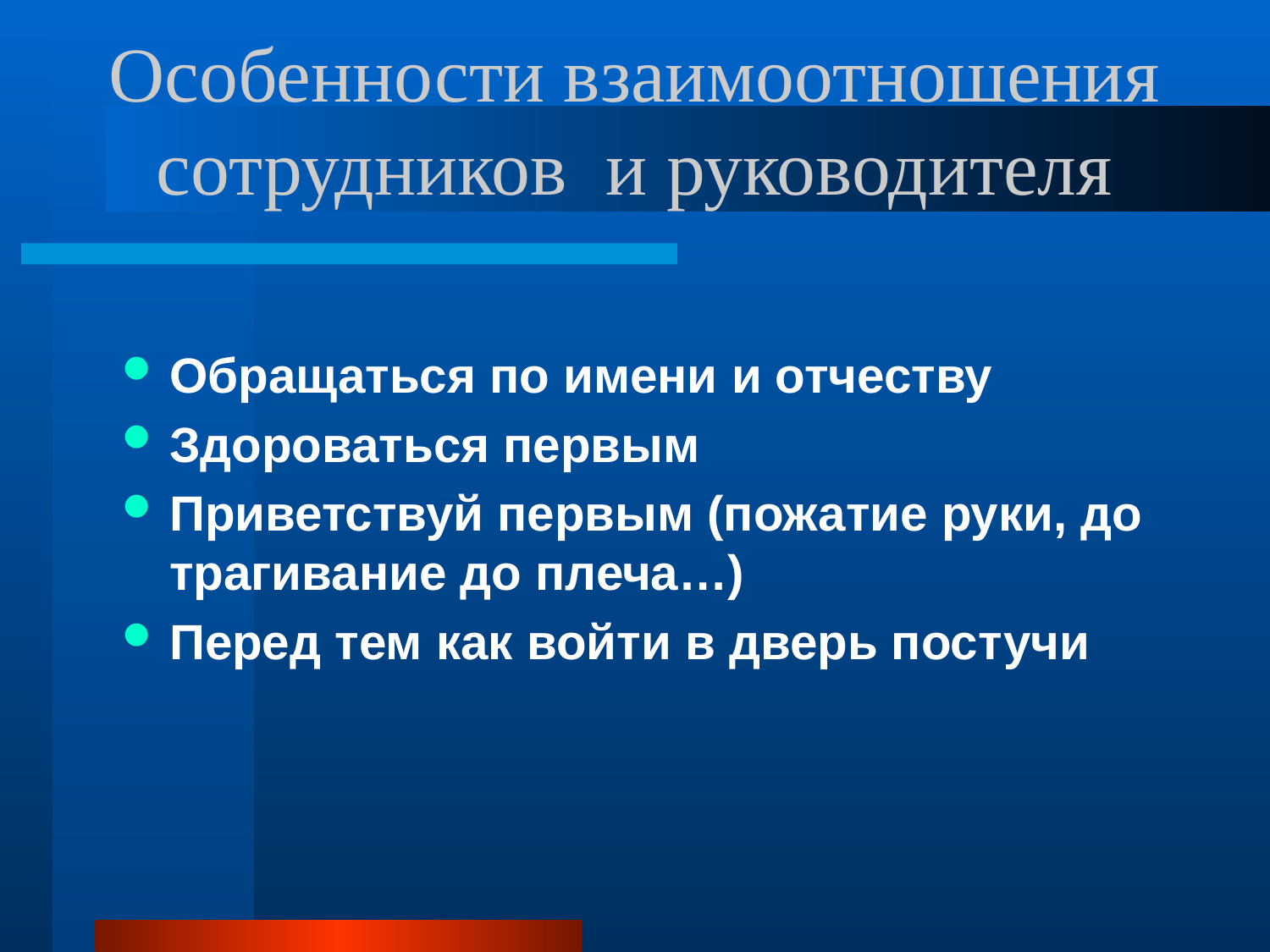

# Особенности взаимоотношения сотрудников  и руководителя
Обращаться по имени и отчеству
Здороваться первым
Приветствуй первым (пожатие руки, до трагивание до плеча…)
Перед тем как войти в дверь постучи